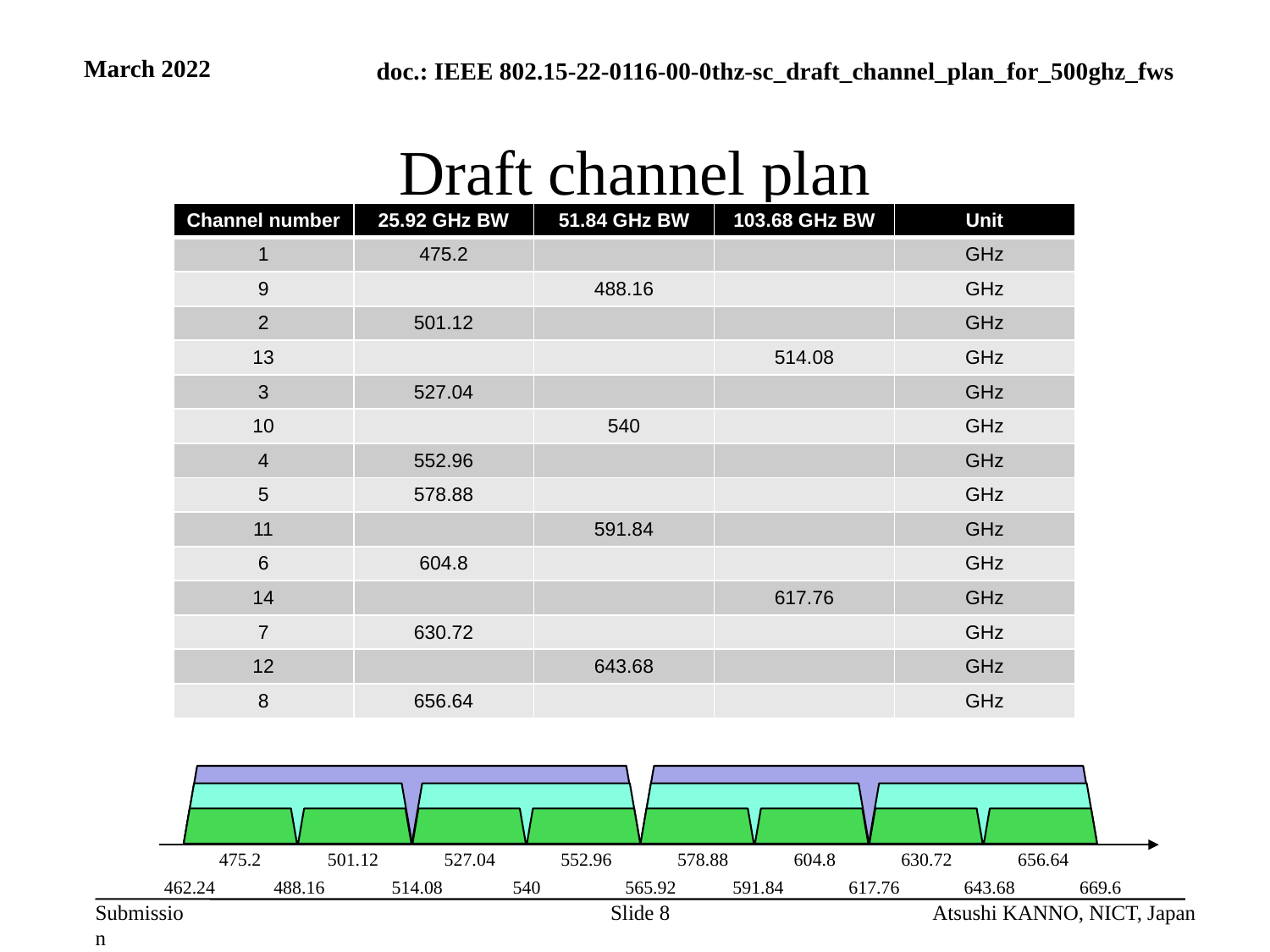

March 2022
# Draft channel plan
| Channel number | 25.92 GHz BW | 51.84 GHz BW | 103.68 GHz BW | Unit |
| --- | --- | --- | --- | --- |
| 1 | 475.2 |  |  | GHz |
| 9 |  | 488.16 |  | GHz |
| 2 | 501.12 |  |  | GHz |
| 13 |  |  | 514.08 | GHz |
| 3 | 527.04 |  |  | GHz |
| 10 |  | 540 |  | GHz |
| 4 | 552.96 |  |  | GHz |
| 5 | 578.88 |  |  | GHz |
| 11 |  | 591.84 |  | GHz |
| 6 | 604.8 |  |  | GHz |
| 14 |  |  | 617.76 | GHz |
| 7 | 630.72 |  |  | GHz |
| 12 |  | 643.68 |  | GHz |
| 8 | 656.64 |  |  | GHz |

475.2
501.12
527.04
552.96
578.88
604.8
630.72
656.64
462.24
488.16
514.08
540
565.92
591.84
617.76
643.68
669.6
Slide 8
Atsushi KANNO, NICT, Japan